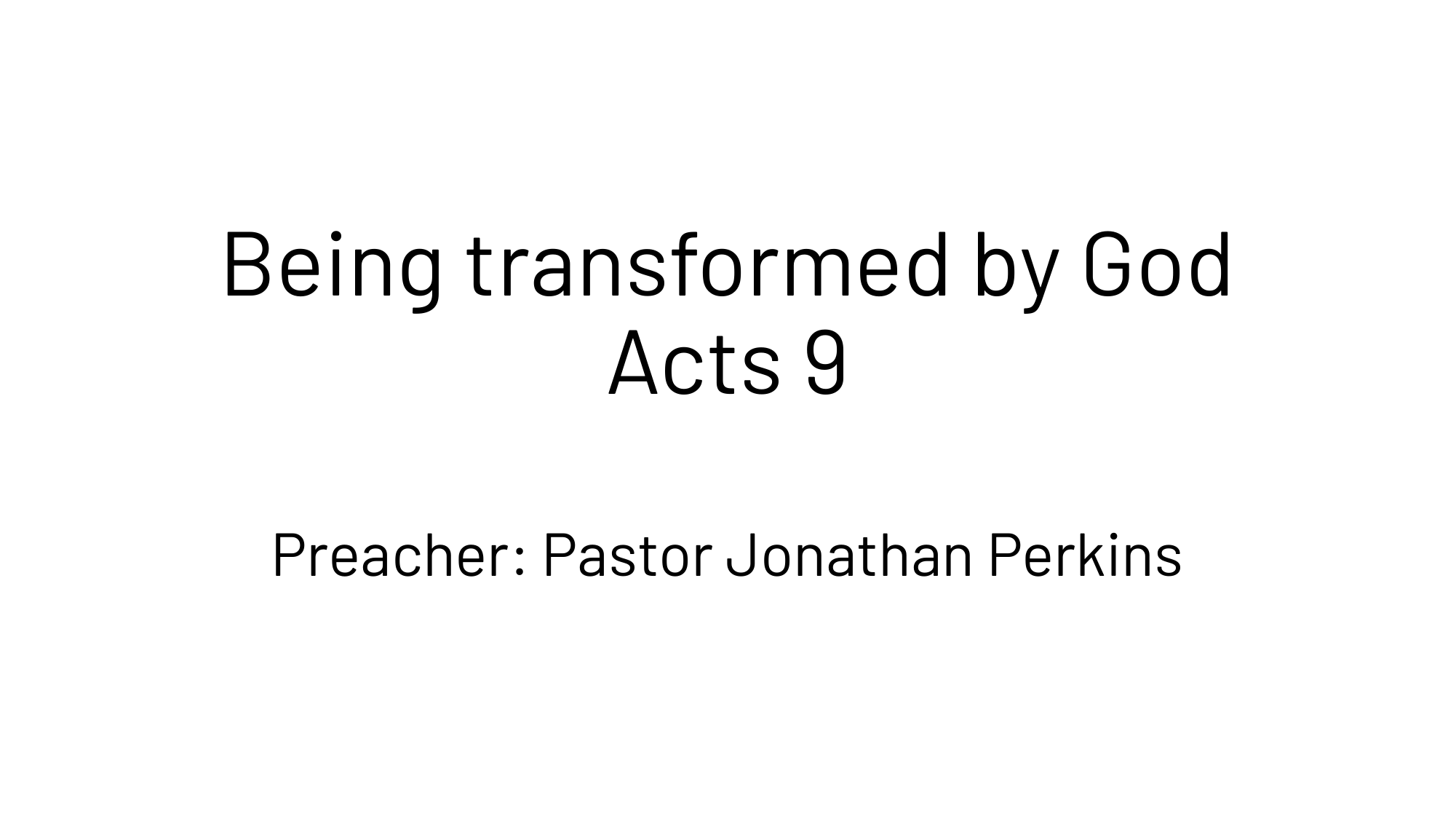

# Being transformed by God Acts 9

Preacher: Pastor Jonathan Perkins